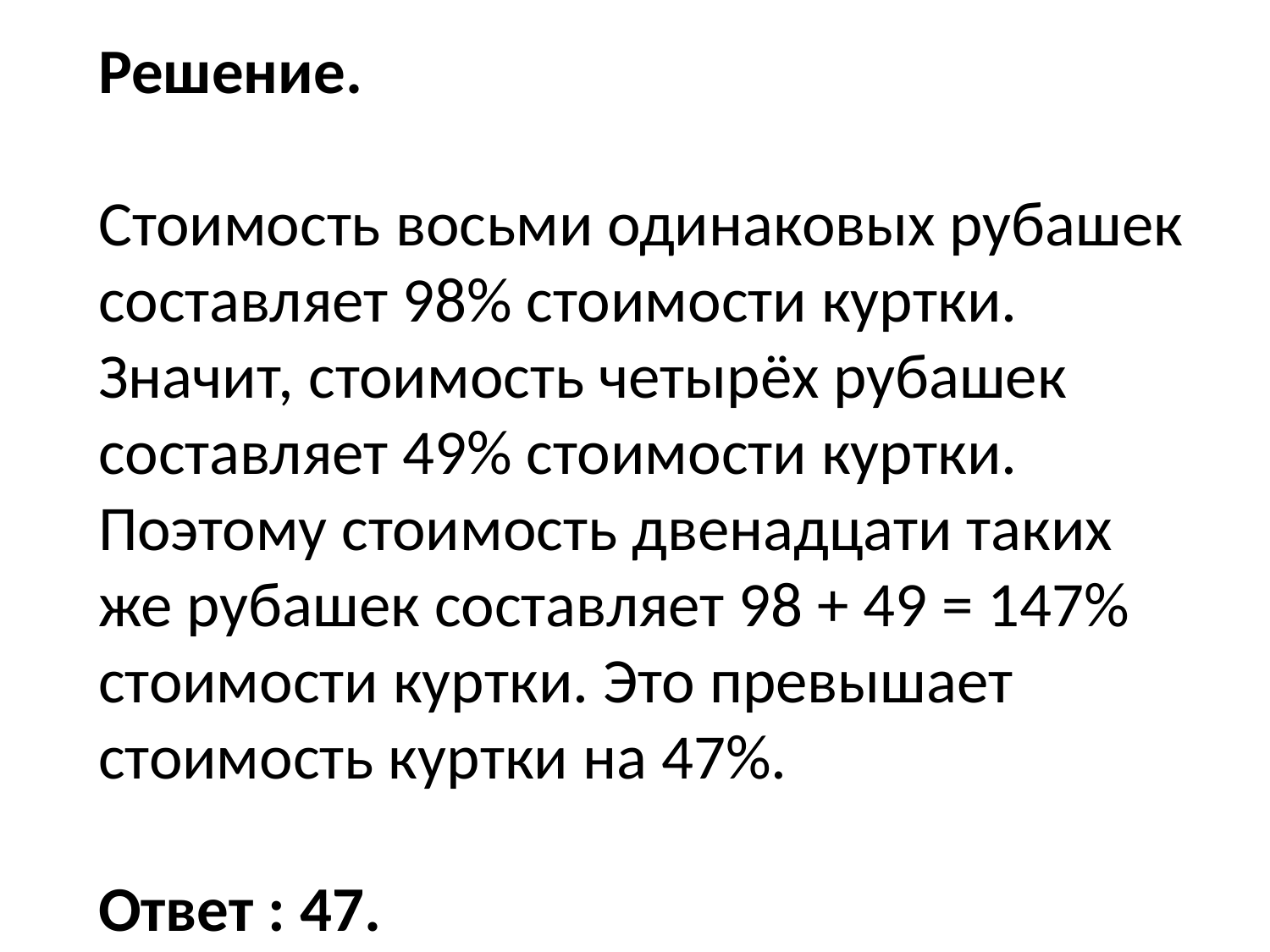

Решение.

Стоимость восьми одинаковых рубашек составляет 98% стоимости куртки. Значит, стоимость четырёх рубашек составляет 49% стоимости куртки. Поэтому стоимость двенадцати таких же рубашек составляет 98 + 49 = 147% стоимости куртки. Это превышает стоимость куртки на 47%.

Ответ : 47.